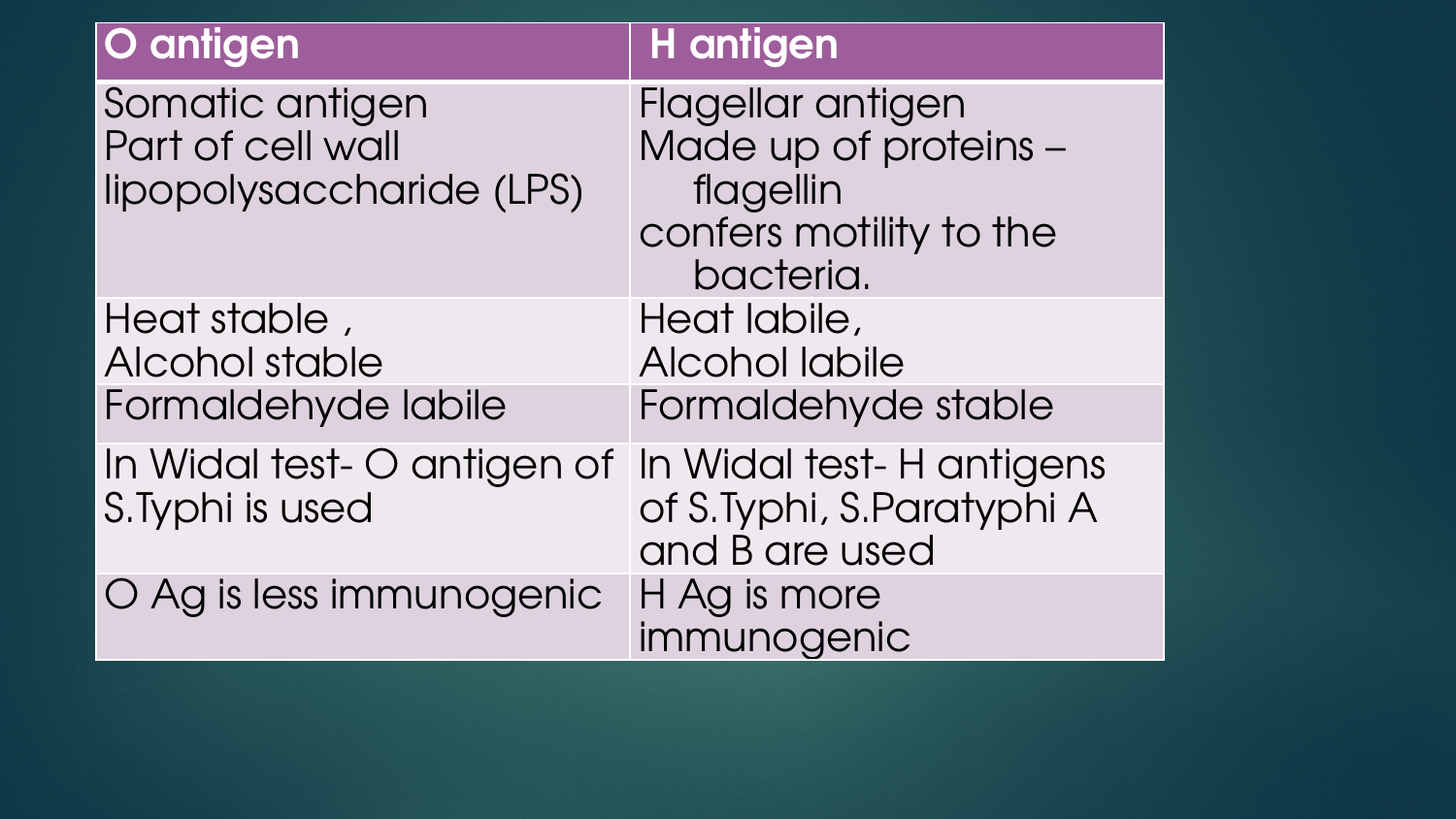

| O antigen | H antigen |
| --- | --- |
| Somatic antigen Part of cell wall lipopolysaccharide (LPS) | Flagellar antigen Made up of proteins –flagellin confers motility to the bacteria. |
| Heat stable , Alcohol stable | Heat labile, Alcohol labile |
| Formaldehyde labile | Formaldehyde stable |
| In Widal test- O antigen of S.Typhi is used | In Widal test- H antigens of S.Typhi, S.Paratyphi A and B are used |
| O Ag is less immunogenic | H Ag is more immunogenic |
# Features of O and H Antigen